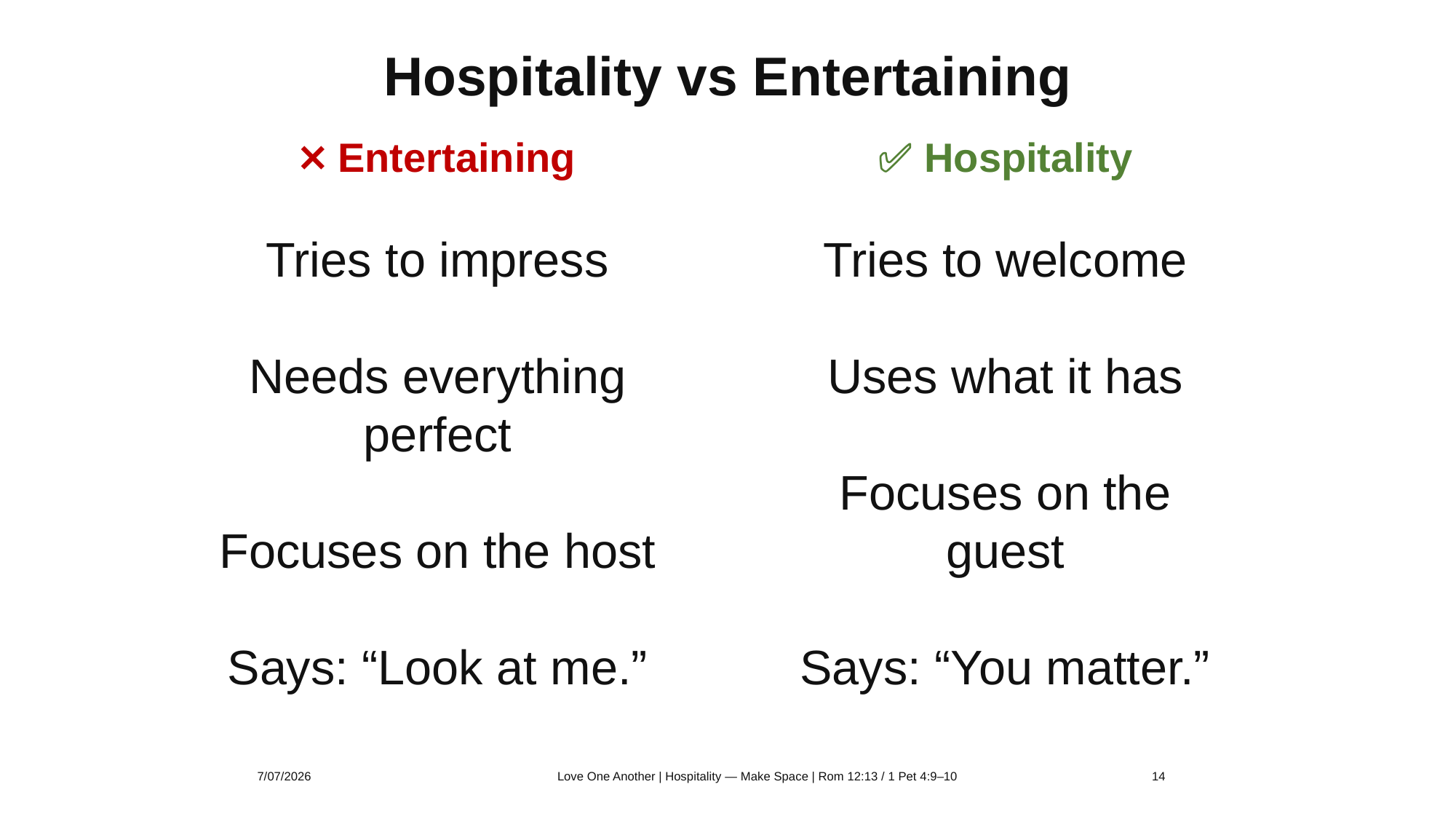

Hospitality vs Entertaining
❌ Entertaining
✅ Hospitality
Tries to impress

Needs everything perfect

Focuses on the host

Says: “Look at me.”
Tries to welcome

Uses what it has

Focuses on the guest

Says: “You matter.”
7/07/2026
Love One Another | Hospitality — Make Space | Rom 12:13 / 1 Pet 4:9–10
14